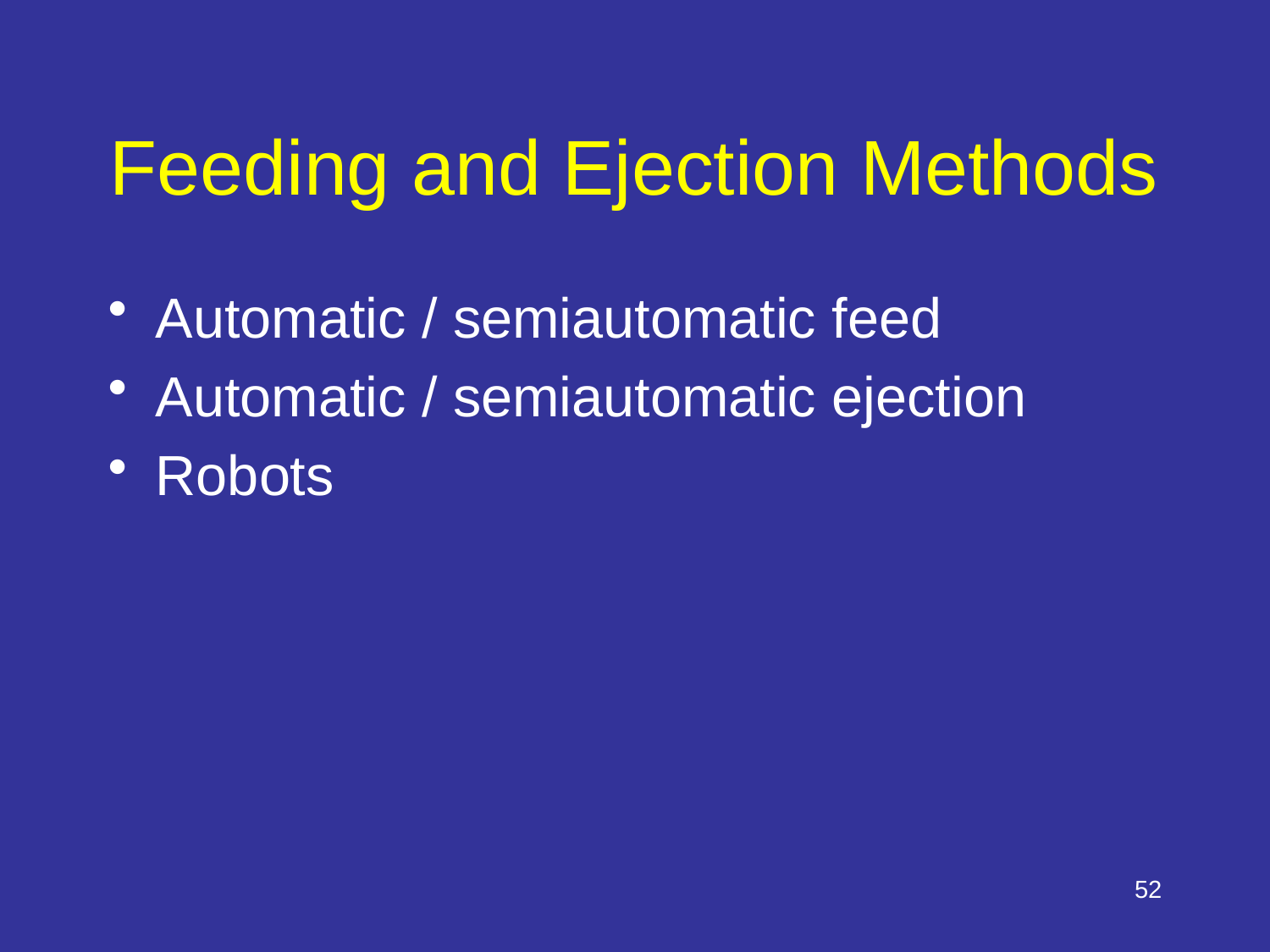

Speaker Notes: In these devices and employee places the part in a magazine which is then fed into the point of operation.  Automatic and semiautomatic ejection methods include pneumatic (jet of air), magnetic, mechanical *such as an arm), or vacuum.
# Feeding and Ejection Methods
Automatic / semiautomatic feed
Automatic / semiautomatic ejection
Robots
52